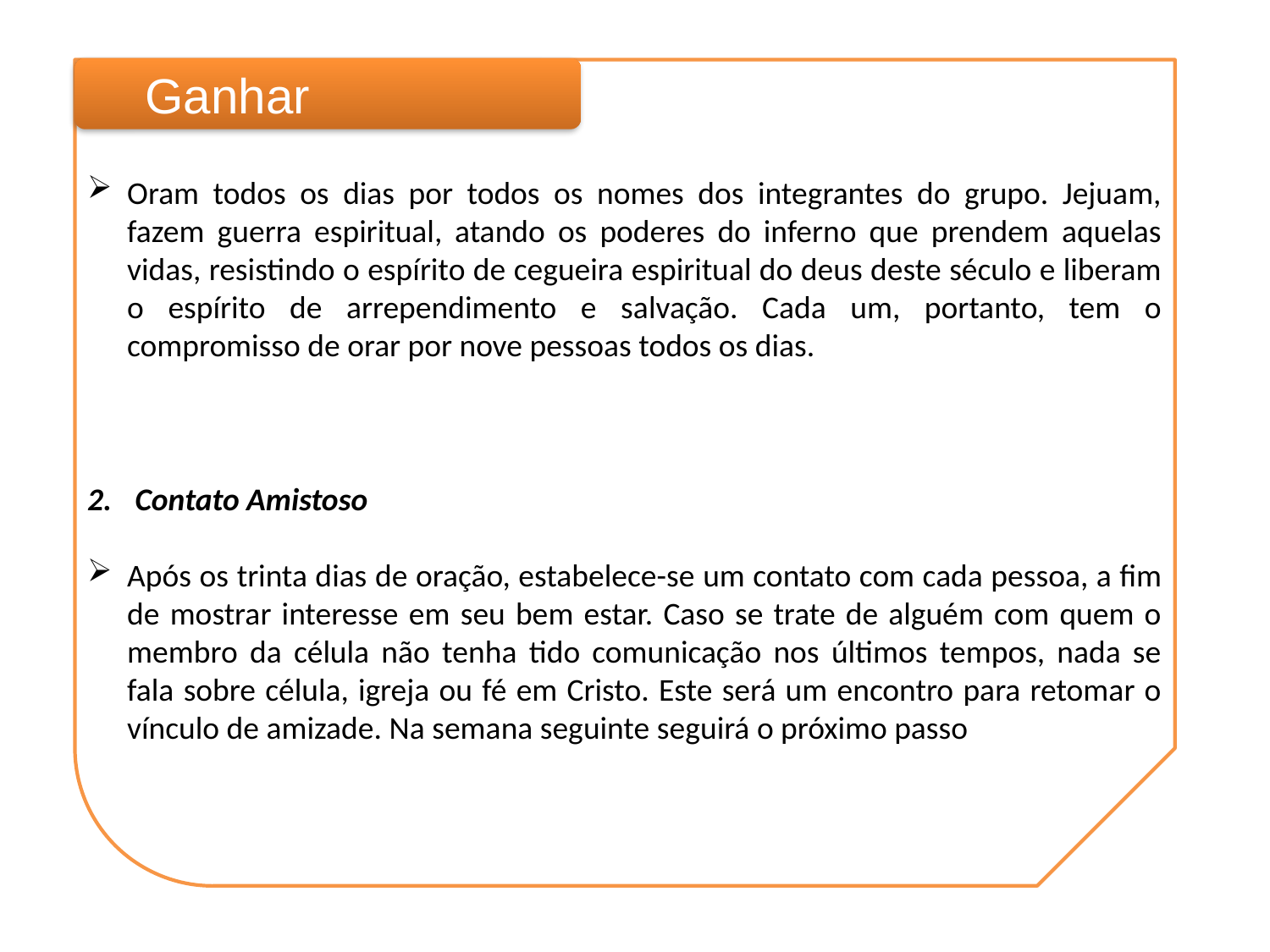

Ganhar

Oram todos os dias por todos os nomes dos integrantes do grupo. Jejuam, fazem guerra espiritual, atando os poderes do inferno que prendem aquelas vidas, resistindo o espírito de cegueira espiritual do deus deste século e liberam o espírito de arrependimento e salvação. Cada um, portanto, tem o compromisso de orar por nove pessoas todos os dias.
Contato Amistoso

Após os trinta dias de oração, estabelece-se um contato com cada pessoa, a fim de mostrar interesse em seu bem estar. Caso se trate de alguém com quem o membro da célula não tenha tido comunicação nos últimos tempos, nada se fala sobre célula, igreja ou fé em Cristo. Este será um encontro para retomar o vínculo de amizade. Na semana seguinte seguirá o próximo passo